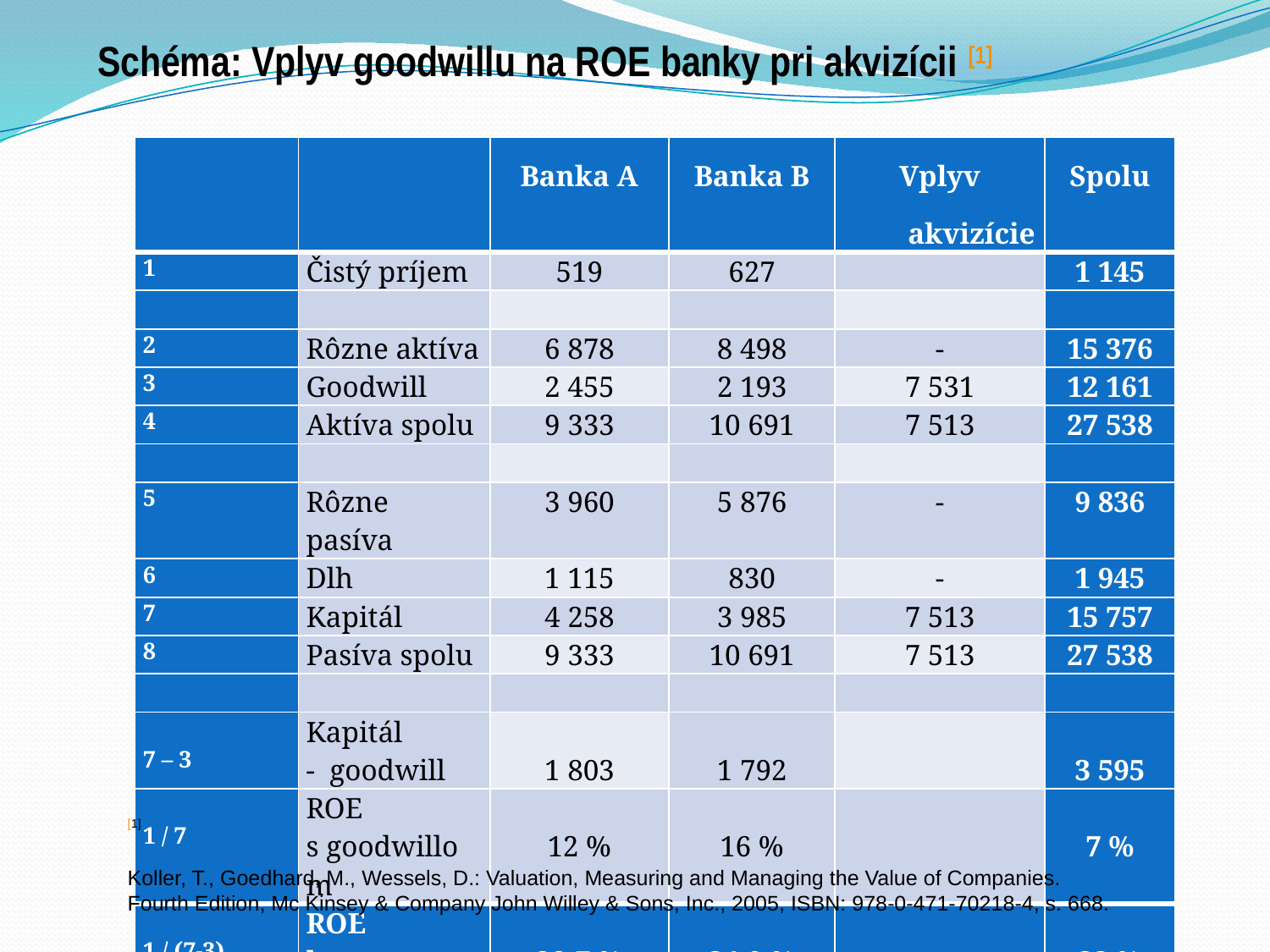

Schéma: Vplyv goodwillu na ROE banky pri akvizícii [1]

|  |  | Banka A | Banka B | Vplyv akvizície | Spolu |
| --- | --- | --- | --- | --- | --- |
| 1 | Čistý príjem | 519 | 627 |  | 1 145 |
|  |  |  |  |  |  |
| 2 | Rôzne aktíva | 6 878 | 8 498 | - | 15 376 |
| 3 | Goodwill | 2 455 | 2 193 | 7 531 | 12 161 |
| 4 | Aktíva spolu | 9 333 | 10 691 | 7 513 | 27 538 |
|  |  |  |  |  |  |
| 5 | Rôzne pasíva | 3 960 | 5 876 | - | 9 836 |
| 6 | Dlh | 1 115 | 830 | - | 1 945 |
| 7 | Kapitál | 4 258 | 3 985 | 7 513 | 15 757 |
| 8 | Pasíva spolu | 9 333 | 10 691 | 7 513 | 27 538 |
|  |  |  |  |  |  |
| 7 – 3 | Kapitál - goodwill | 1 803 | 1 792 |  | 3 595 |
| 1 / 7 | ROE s goodwillom | 12 % | 16 % |  | 7 % |
| 1 / (7-3) | ROE bez goodwillu | 28,7 % | 34,9 % |  | 32 % |
[1]

Koller, T., Goedhard, M., Wessels, D.: Valuation, Measuring and Managing the Value of Companies.
Fourth Edition, Mc Kinsey & Company John Willey & Sons, Inc., 2005, ISBN: 978-0-471-70218-4, s. 668.